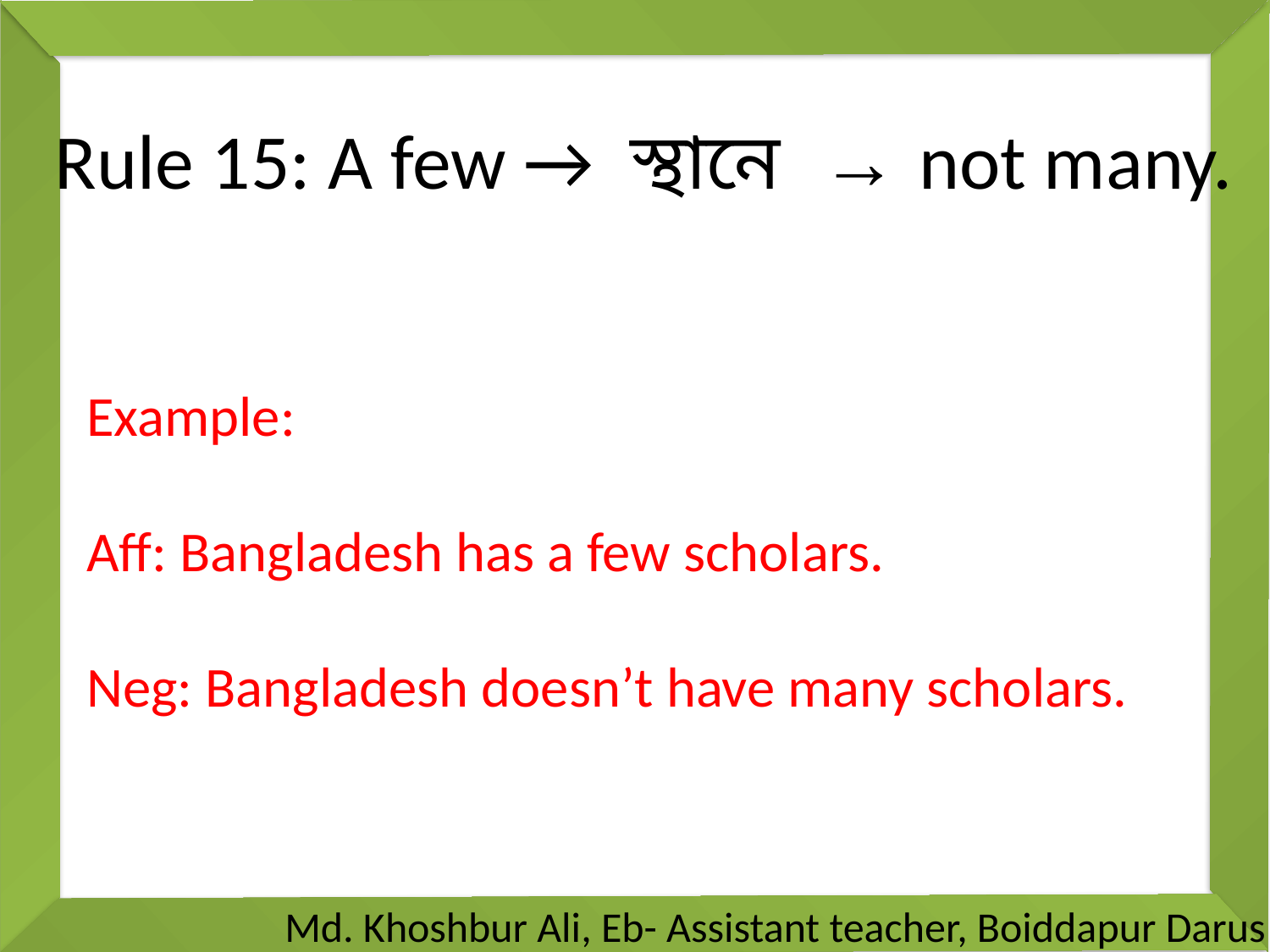

Rule 15: A few →  স্থানে  → not many.

Example:

Aff: Bangladesh has a few scholars.

Neg: Bangladesh doesn’t have many scholars.

# Md. Khoshbur Ali, Eb- Assistant teacher, Boiddapur Darus Salam Dakhil Madrasah, Tanore, Rajshahi.